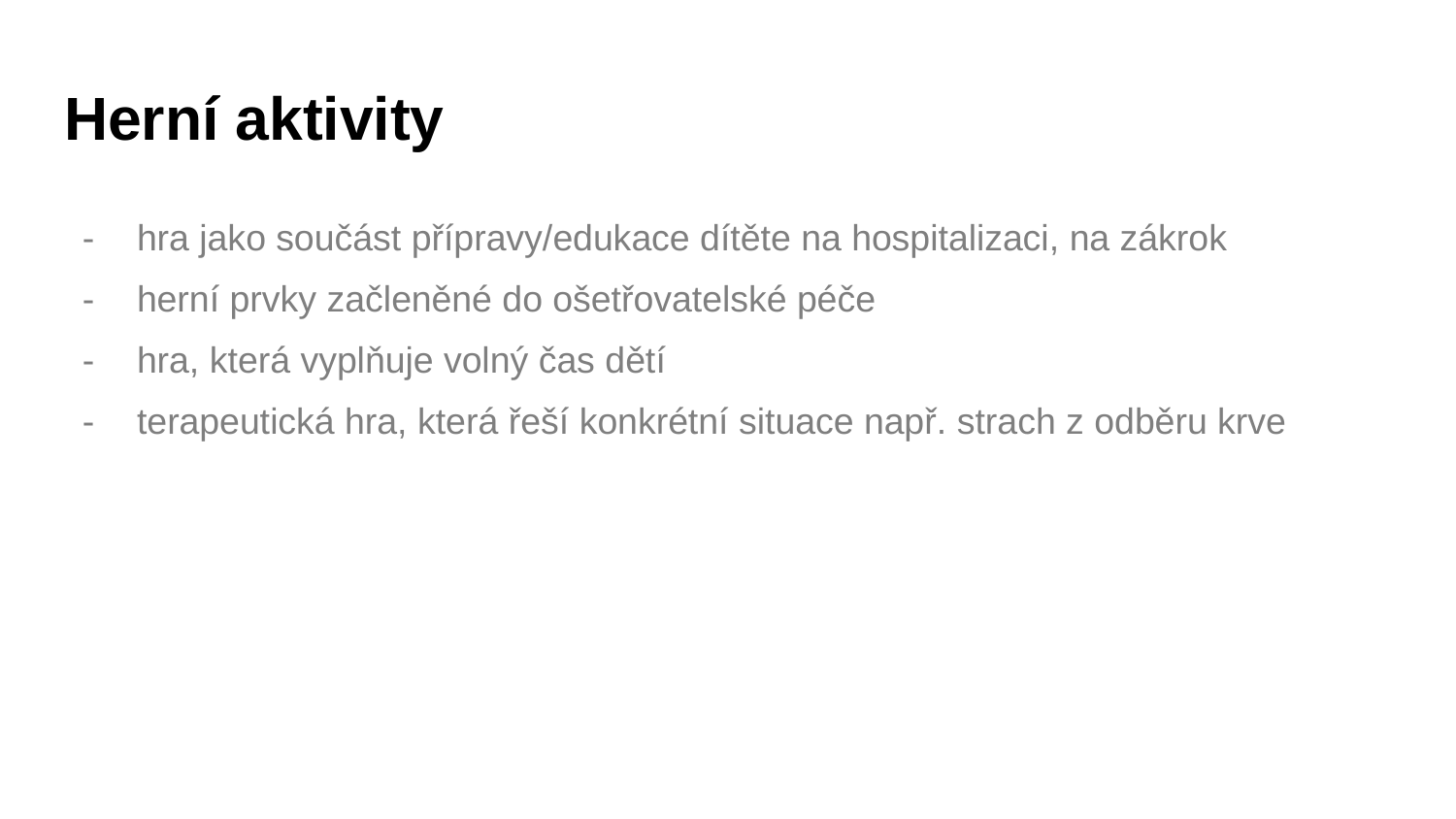

# Herní aktivity
hra jako součást přípravy/edukace dítěte na hospitalizaci, na zákrok
herní prvky začleněné do ošetřovatelské péče
hra, která vyplňuje volný čas dětí
terapeutická hra, která řeší konkrétní situace např. strach z odběru krve